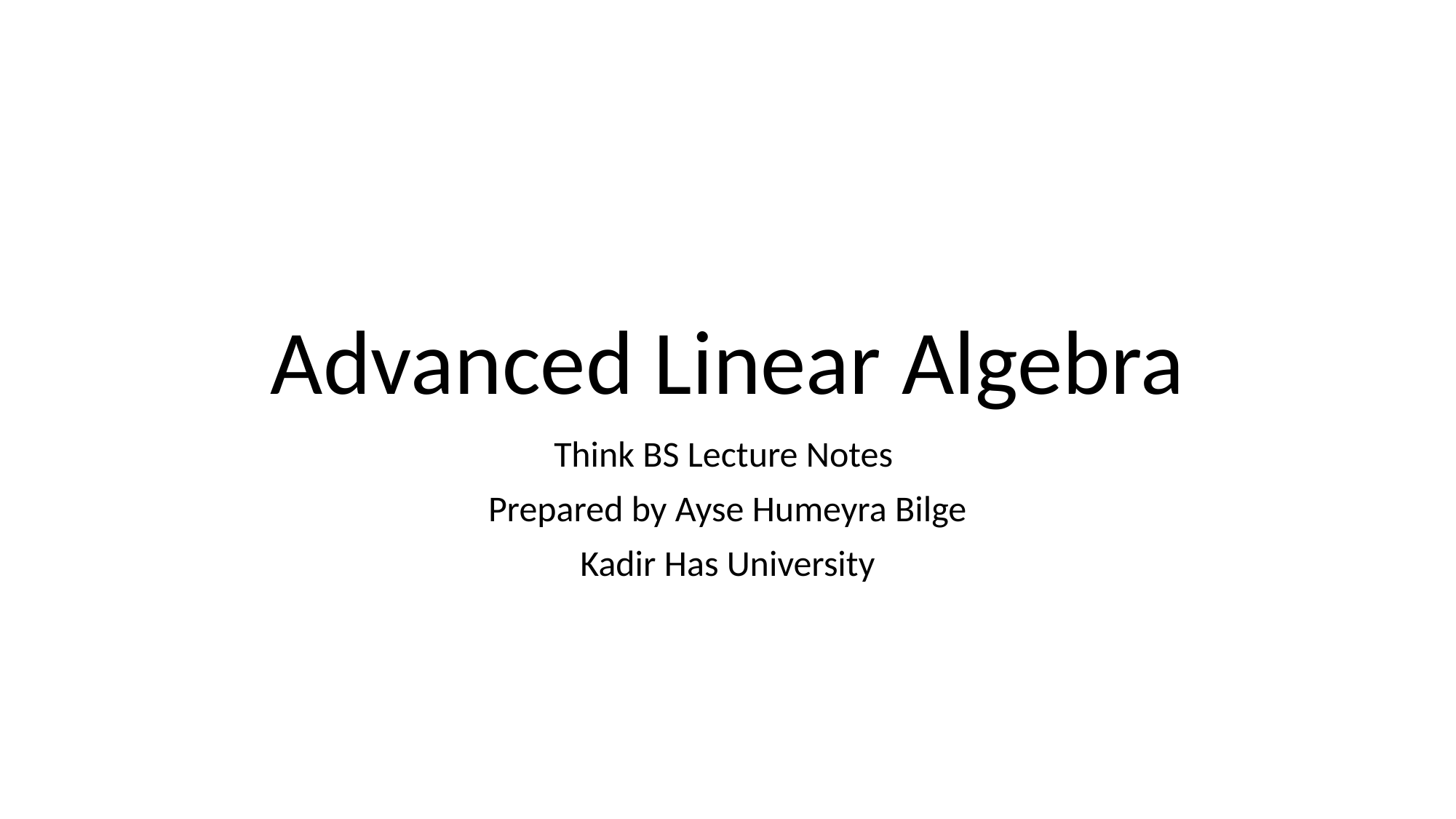

# Advanced Linear Algebra
Think BS Lecture Notes
Prepared by Ayse Humeyra Bilge
Kadir Has University